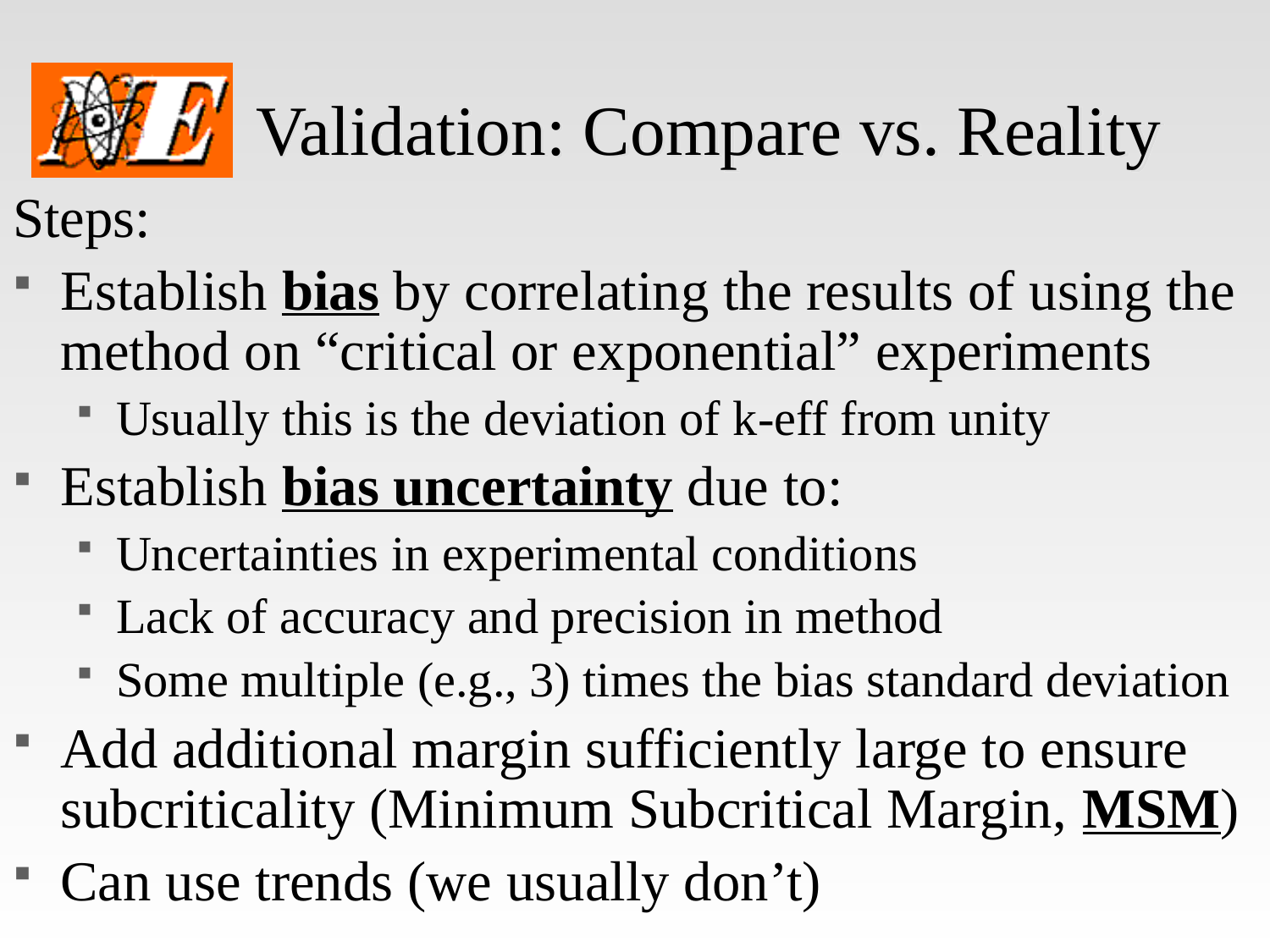

# Validation: Compare vs. Reality
Steps:
Establish bias by correlating the results of using the method on “critical or exponential” experiments
Usually this is the deviation of k-eff from unity
Establish bias uncertainty due to:
Uncertainties in experimental conditions
Lack of accuracy and precision in method
Some multiple (e.g., 3) times the bias standard deviation
Add additional margin sufficiently large to ensure subcriticality (Minimum Subcritical Margin, MSM)
Can use trends (we usually don’t)